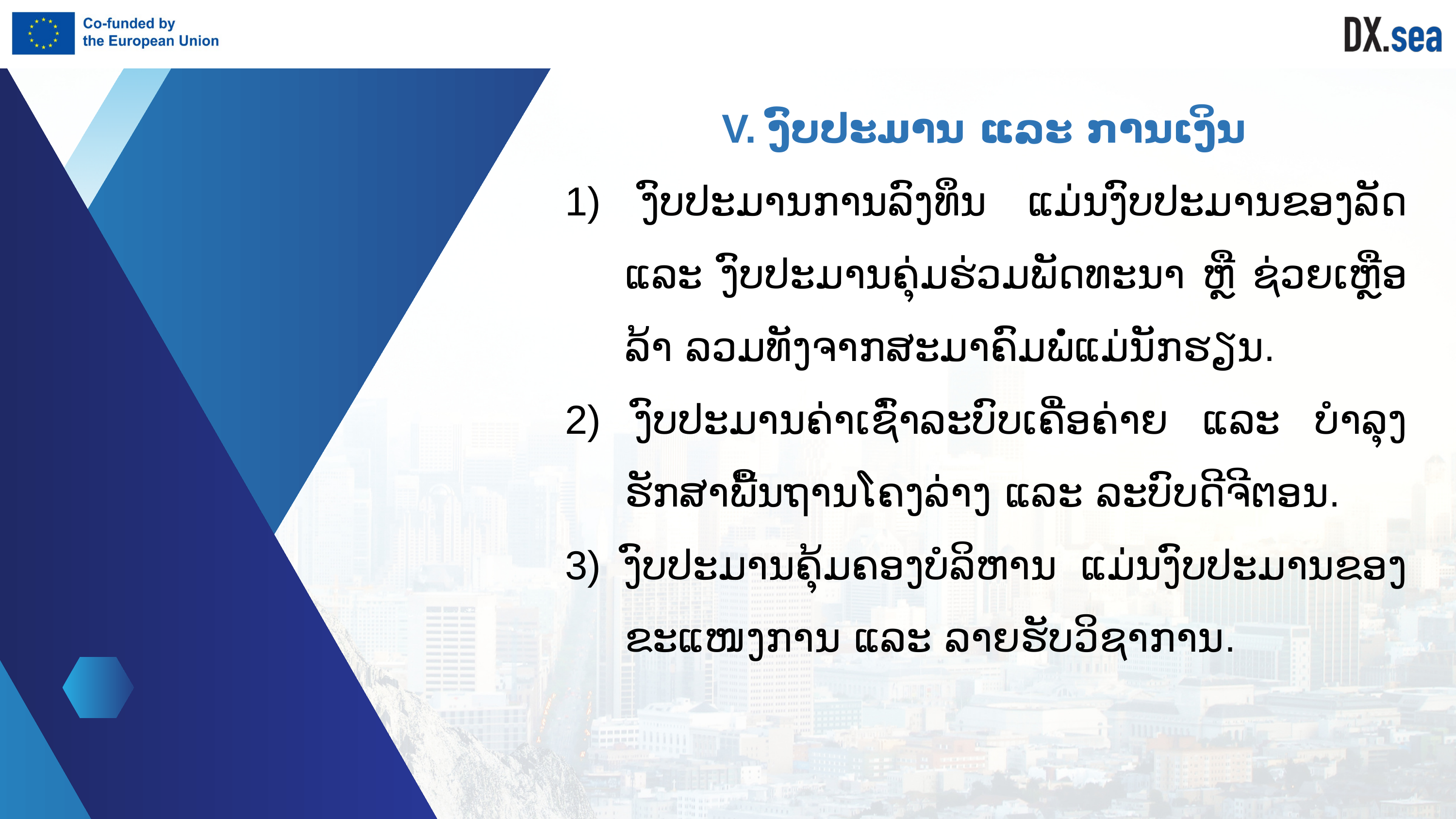

V. ງົບປະມານ ແລະ ການເງິນ
1) ງົບປະມານການລົງທຶນ ແມ່ນງົບປະມານຂອງລັດ ແລະ ງົບປະມານຄຸ່ມຮ່ວມພັດທະນາ ຫຼື ຊ່ວຍເຫຼືອລ້າ ລວມທັງຈາກສະມາຄົມພໍ່ແມ່ນັກຮຽນ.
2) ງົບປະມານຄ່າເຊົ່າລະບົບເຄື່ອຄ່າຍ ແລະ ບໍາລຸງຮັກສາພື້ນຖານໂຄງລ່າງ ແລະ ລະບົບດີຈີຕອນ.
3) ງົບປະມານຄຸ້ມຄອງບໍລິຫານ ແມ່ນງົບປະມານຂອງຂະແໜງການ ແລະ ລາຍຮັບວິຊາການ.